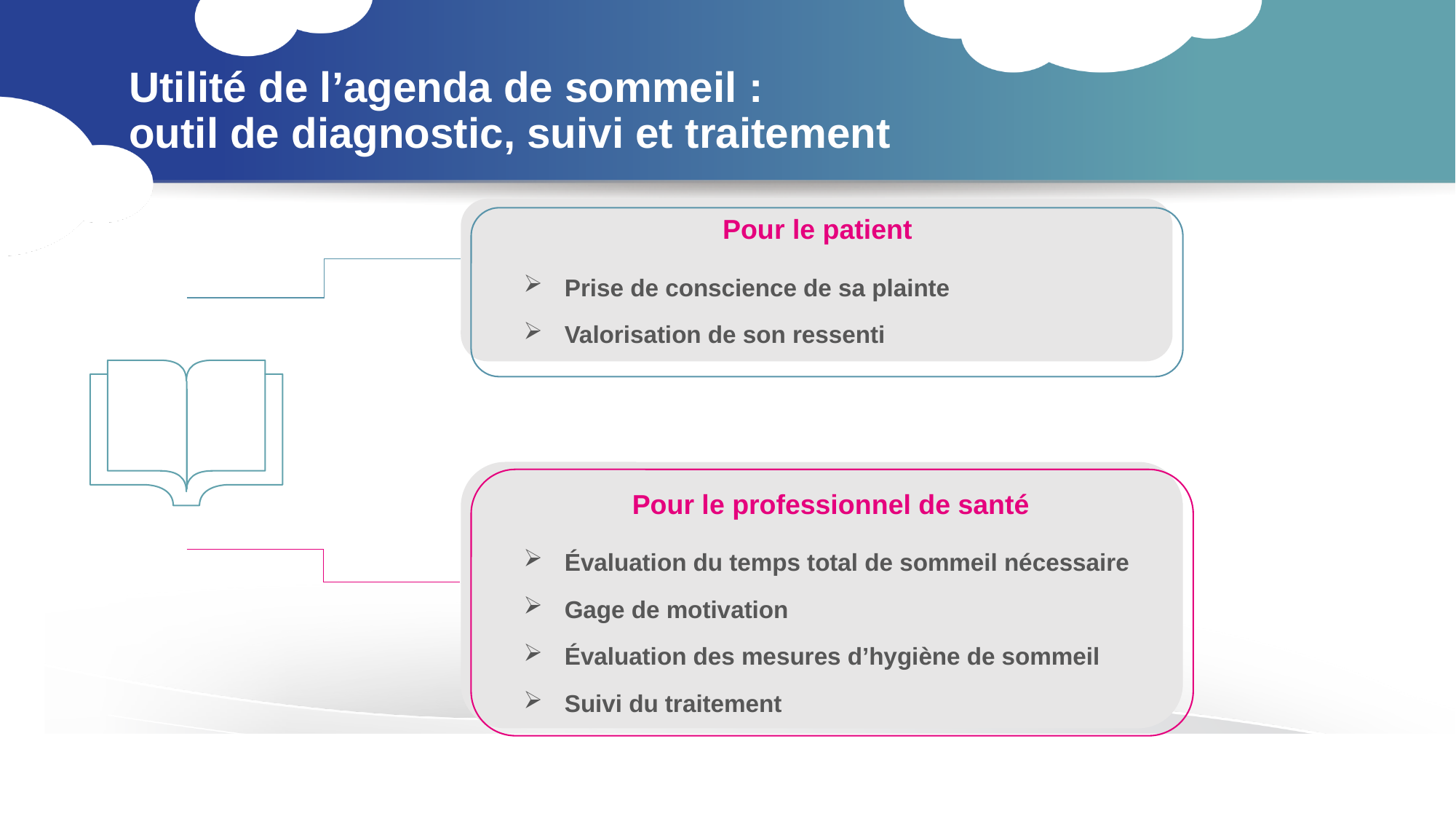

Utilité de l’agenda de sommeil :
outil de diagnostic, suivi et traitement

Pour le patient
Prise de conscience de sa plainte
Valorisation de son ressenti

Pour le professionnel de santé
Évaluation du temps total de sommeil nécessaire
Gage de motivation
Évaluation des mesures d’hygiène de sommeil
Suivi du traitement